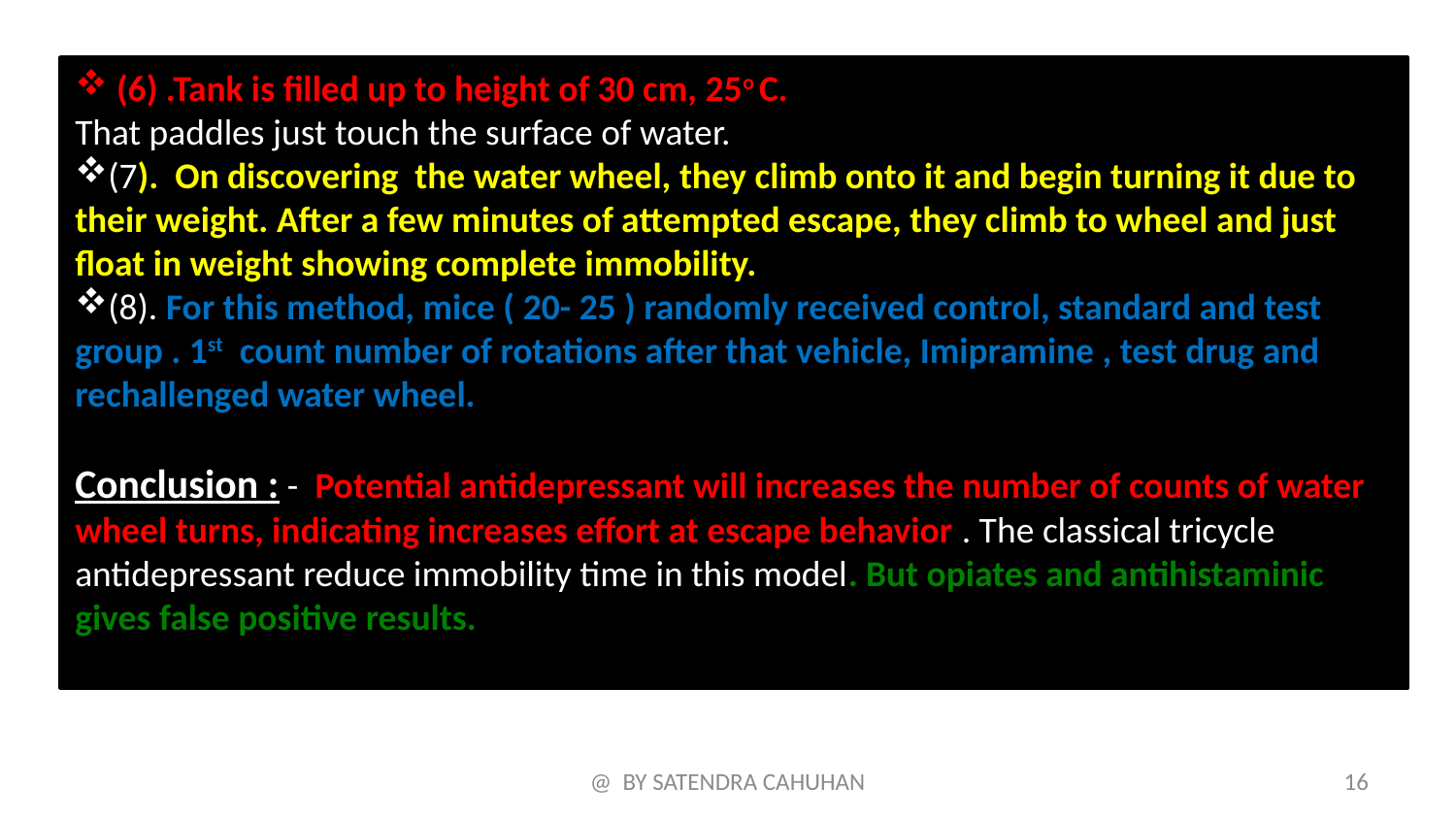

(6) .Tank is filled up to height of 30 cm, 25o C.
That paddles just touch the surface of water.
(7).  On discovering  the water wheel, they climb onto it and begin turning it due to their weight. After a few minutes of attempted escape, they climb to wheel and just float in weight showing complete immobility.
(8). For this method, mice ( 20- 25 ) randomly received control, standard and test group . 1st  count number of rotations after that vehicle, Imipramine , test drug and rechallenged water wheel.

Conclusion : -  Potential antidepressant will increases the number of counts of water wheel turns, indicating increases effort at escape behavior . The classical tricycle antidepressant reduce immobility time in this model. But opiates and antihistaminic gives false positive results.
@  BY SATENDRA CAHUHAN
16